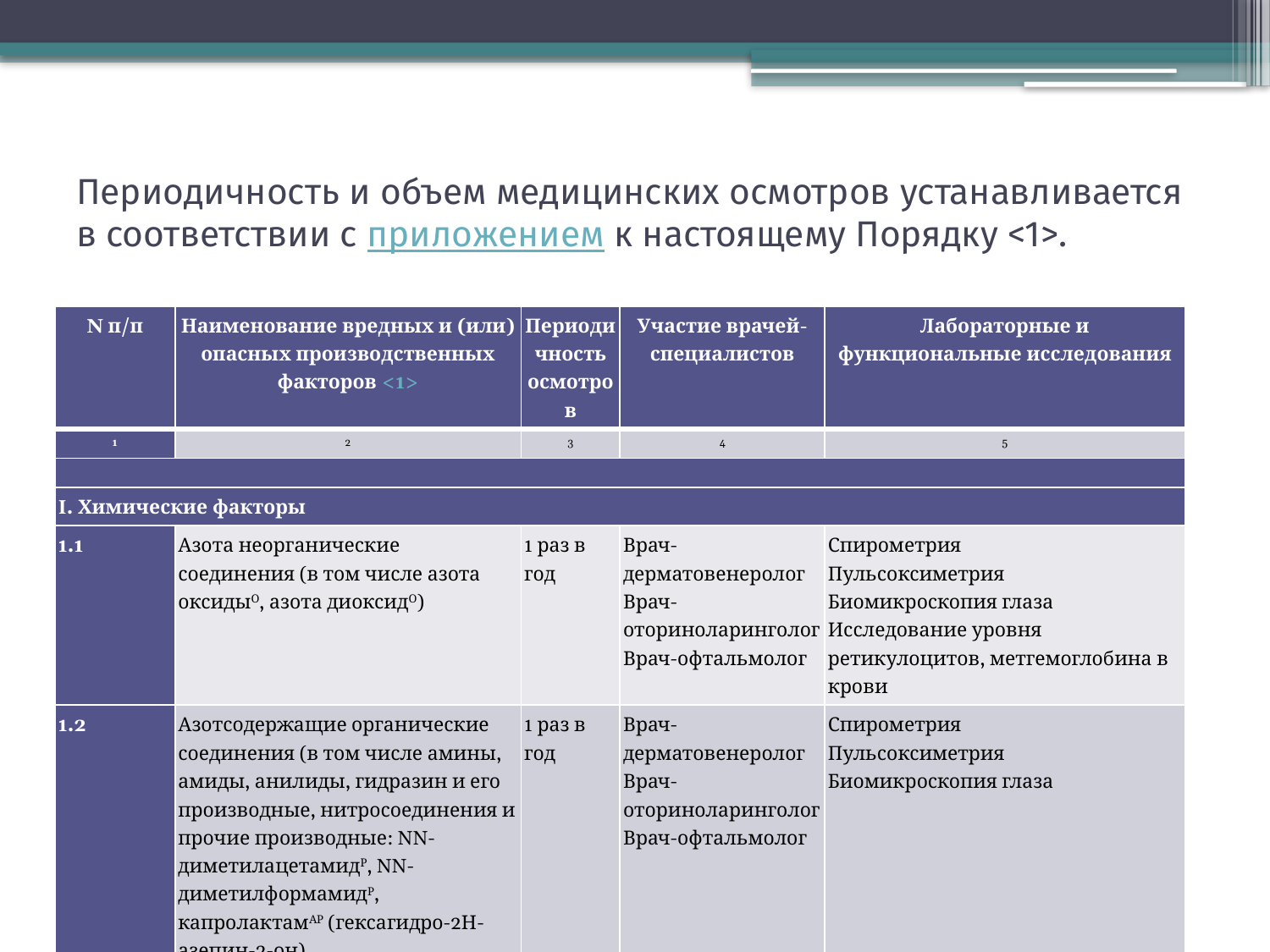

# Периодичность и объем медицинских осмотров устанавливается в соответствии с приложением к настоящему Порядку <1>.
| N п/п | Наименование вредных и (или) опасных производственных факторов <1> | Периодичность осмотров | Участие врачей-специалистов | Лабораторные и функциональные исследования |
| --- | --- | --- | --- | --- |
| 1 | 2 | 3 | 4 | 5 |
|  |  |  |  |  |
| I. Химические факторы |  |  |  |  |
| 1.1 | Азота неорганические соединения (в том числе азота оксидыО, азота диоксидО) | 1 раз в год | Врач-дерматовенеролог Врач-оториноларинголог Врач-офтальмолог | Спирометрия Пульсоксиметрия Биомикроскопия глаза Исследование уровня ретикулоцитов, метгемоглобина в крови |
| 1.2 | Азотсодержащие органические соединения (в том числе амины, амиды, анилиды, гидразин и его производные, нитросоединения и прочие производные: NN-диметилацетамидР, NN-диметилформамидР, капролактамАР (гексагидро-2Н-азепин-2-он) | 1 раз в год | Врач-дерматовенеролог Врач-оториноларинголог Врач-офтальмолог | Спирометрия Пульсоксиметрия Биомикроскопия глаза |